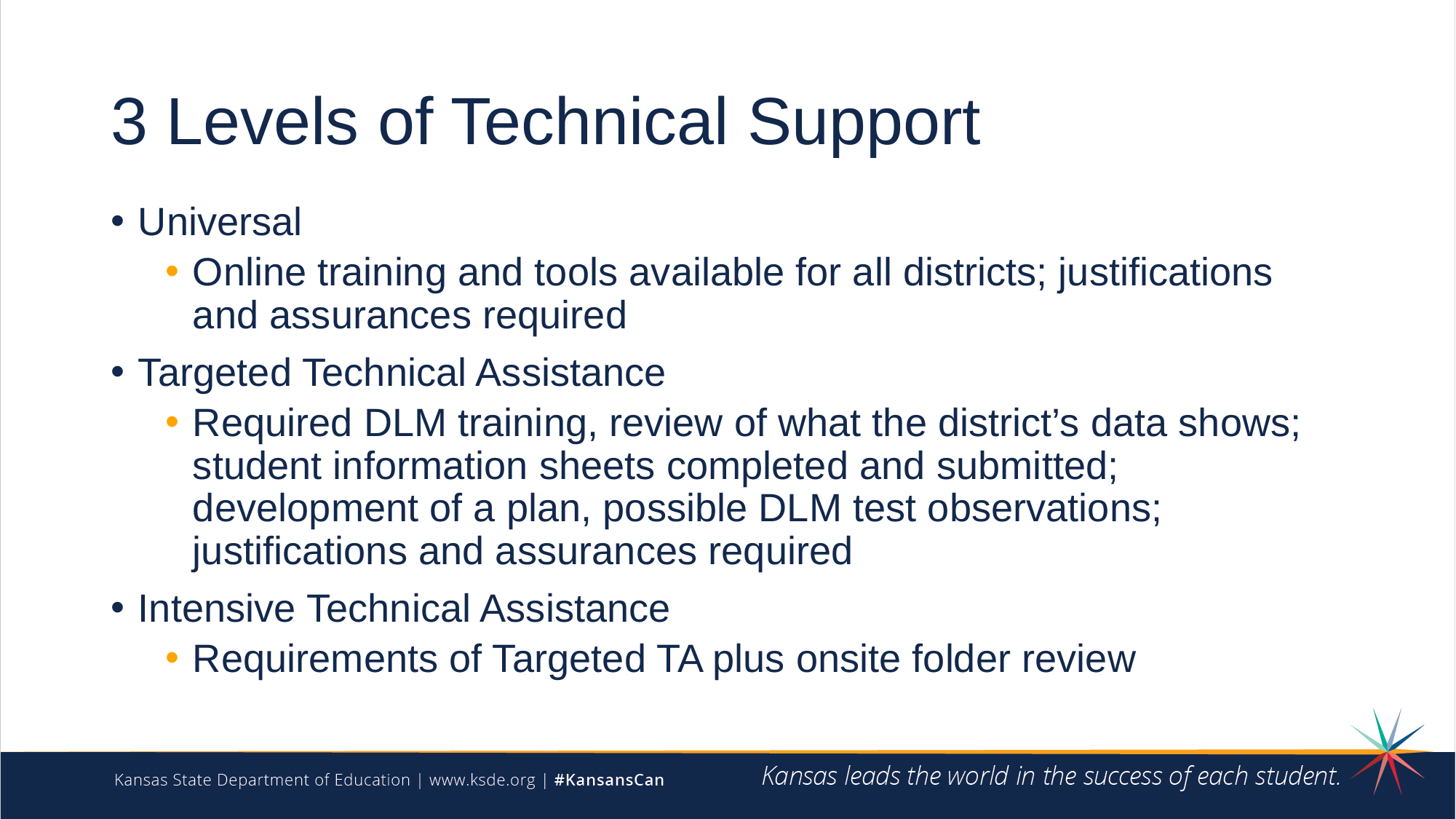

# 3 Levels of Technical Support
Universal
Online training and tools available for all districts; justifications and assurances required
Targeted Technical Assistance
Required DLM training, review of what the district’s data shows; student information sheets completed and submitted; development of a plan, possible DLM test observations; justifications and assurances required
Intensive Technical Assistance
Requirements of Targeted TA plus onsite folder review